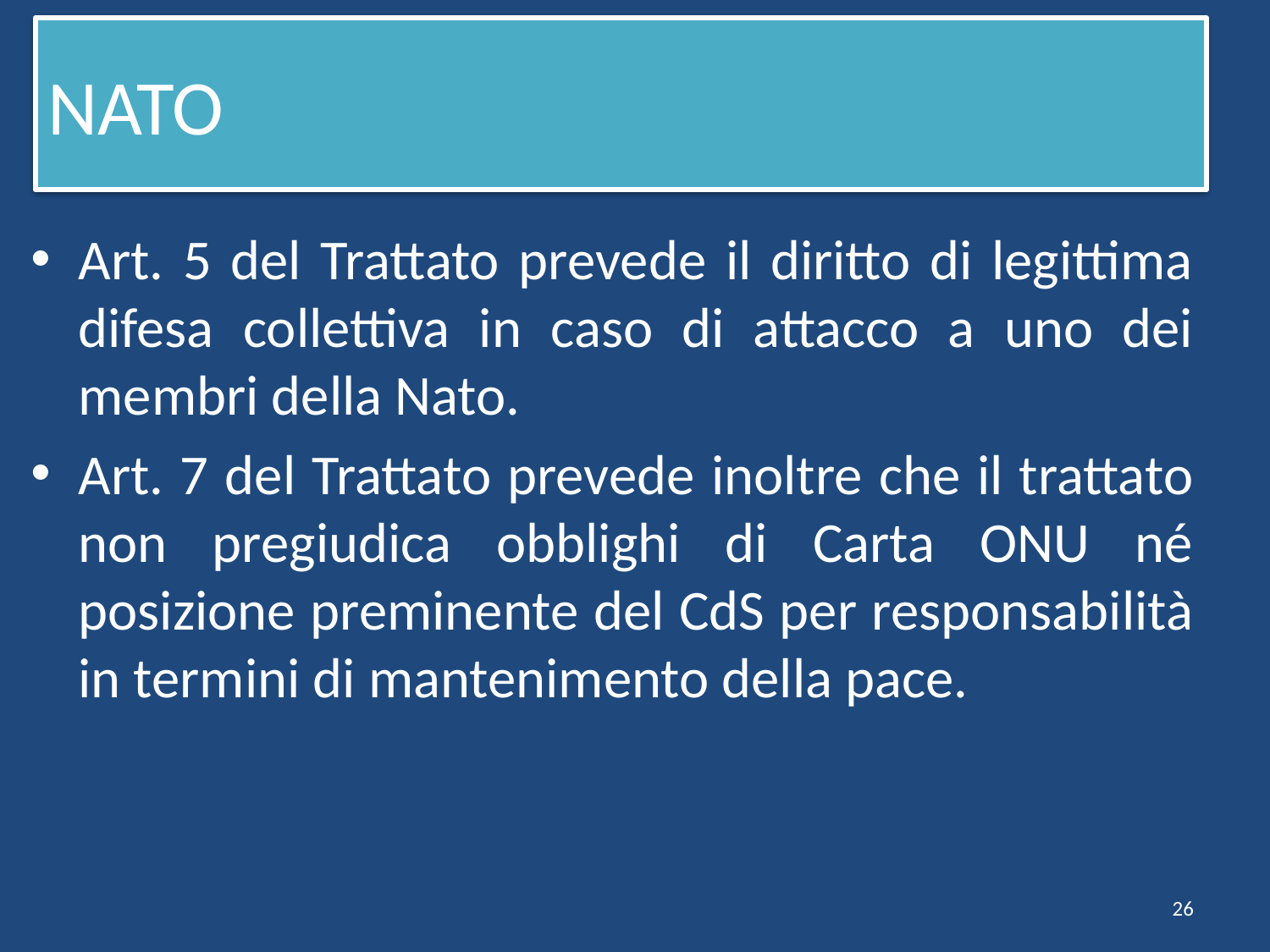

# NATO
Art. 5 del Trattato prevede il diritto di legittima difesa collettiva in caso di attacco a uno dei membri della Nato.
Art. 7 del Trattato prevede inoltre che il trattato non pregiudica obblighi di Carta ONU né posizione preminente del CdS per responsabilità in termini di mantenimento della pace.
26